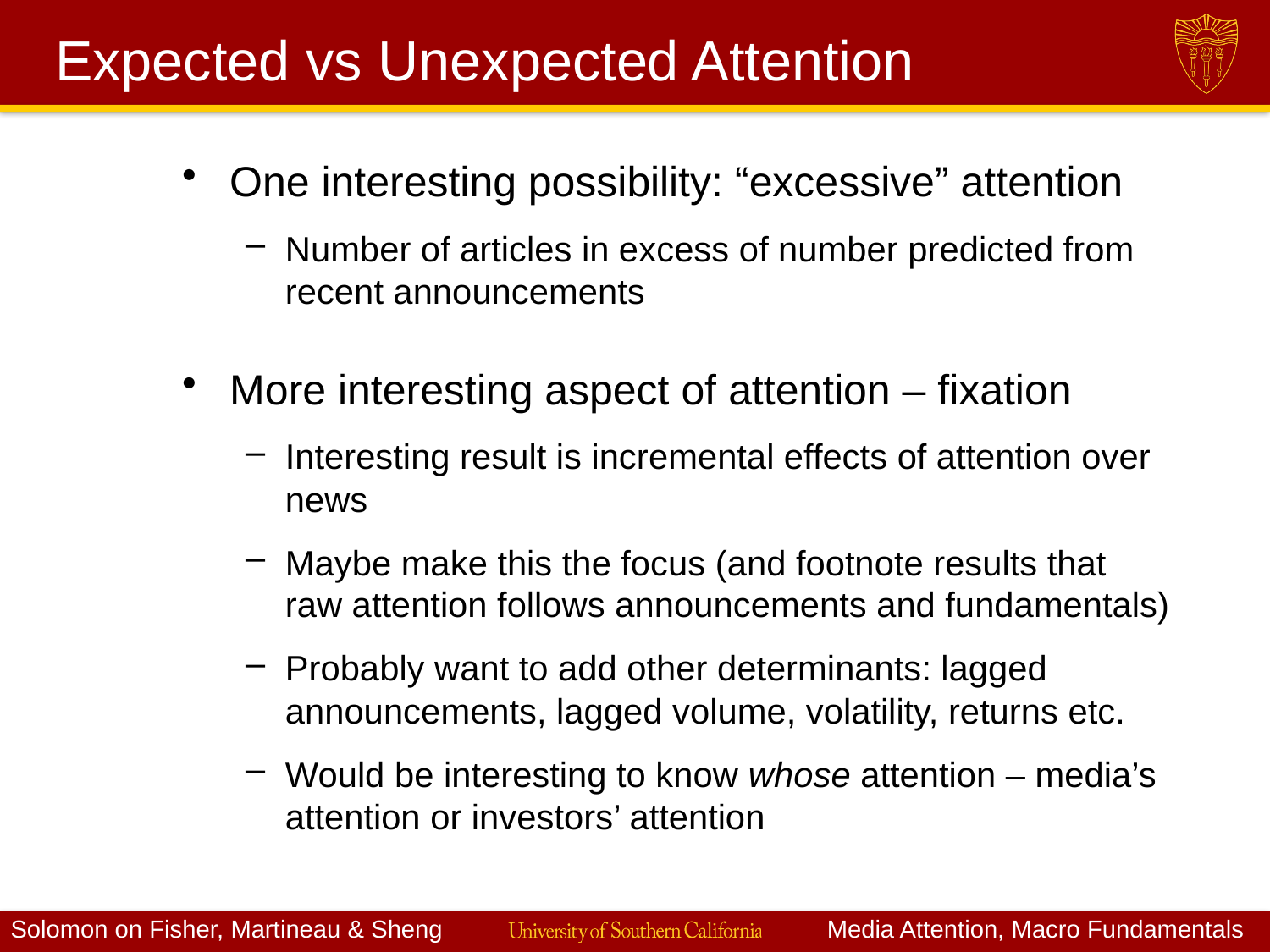

# Expected vs Unexpected Attention
One interesting possibility: “excessive” attention
Number of articles in excess of number predicted from recent announcements

More interesting aspect of attention – fixation
Interesting result is incremental effects of attention over news
Maybe make this the focus (and footnote results that raw attention follows announcements and fundamentals)
Probably want to add other determinants: lagged announcements, lagged volume, volatility, returns etc.
Would be interesting to know whose attention – media’s attention or investors’ attention